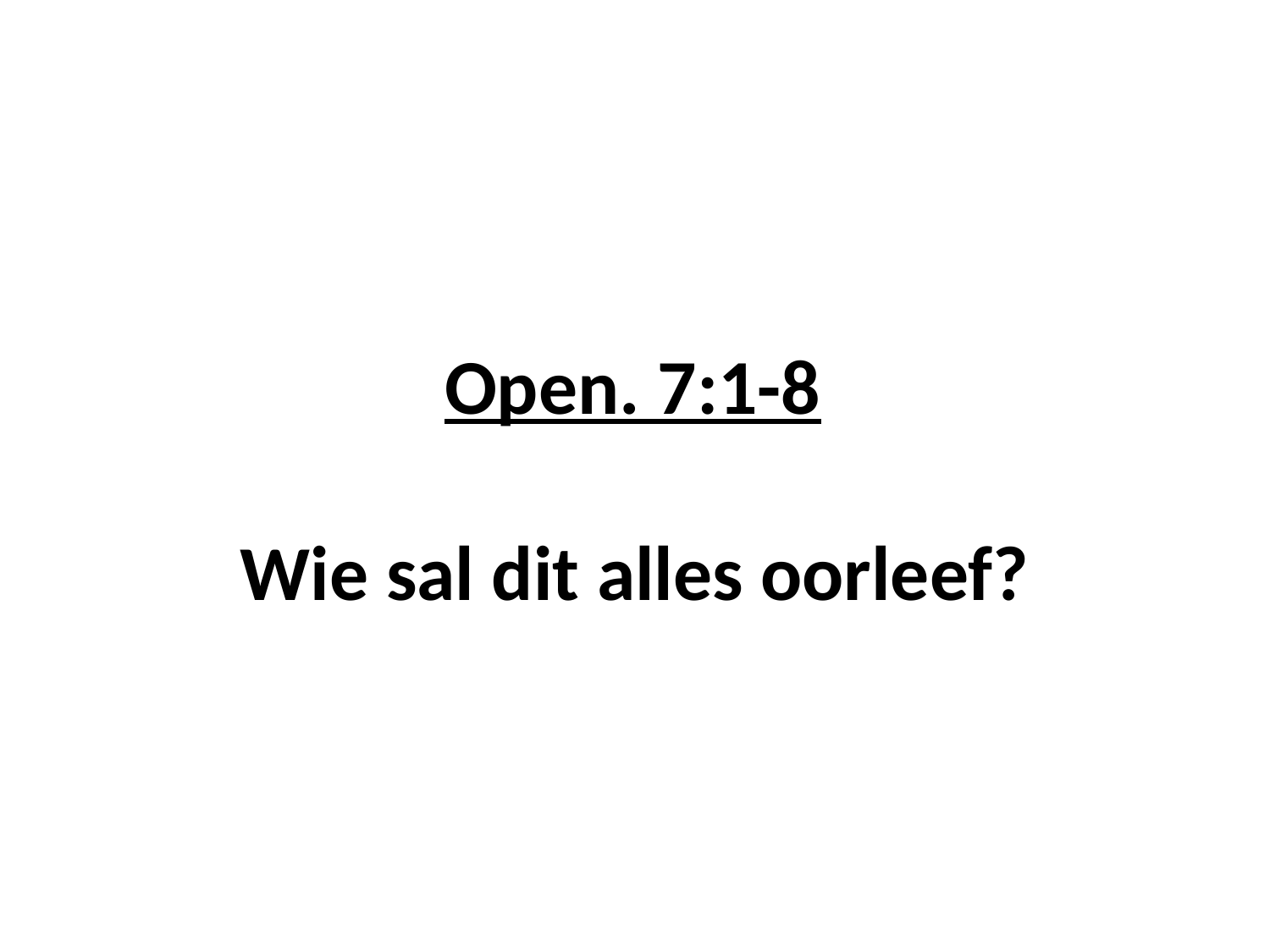

# Open. 7:1-8 Wie sal dit alles oorleef?